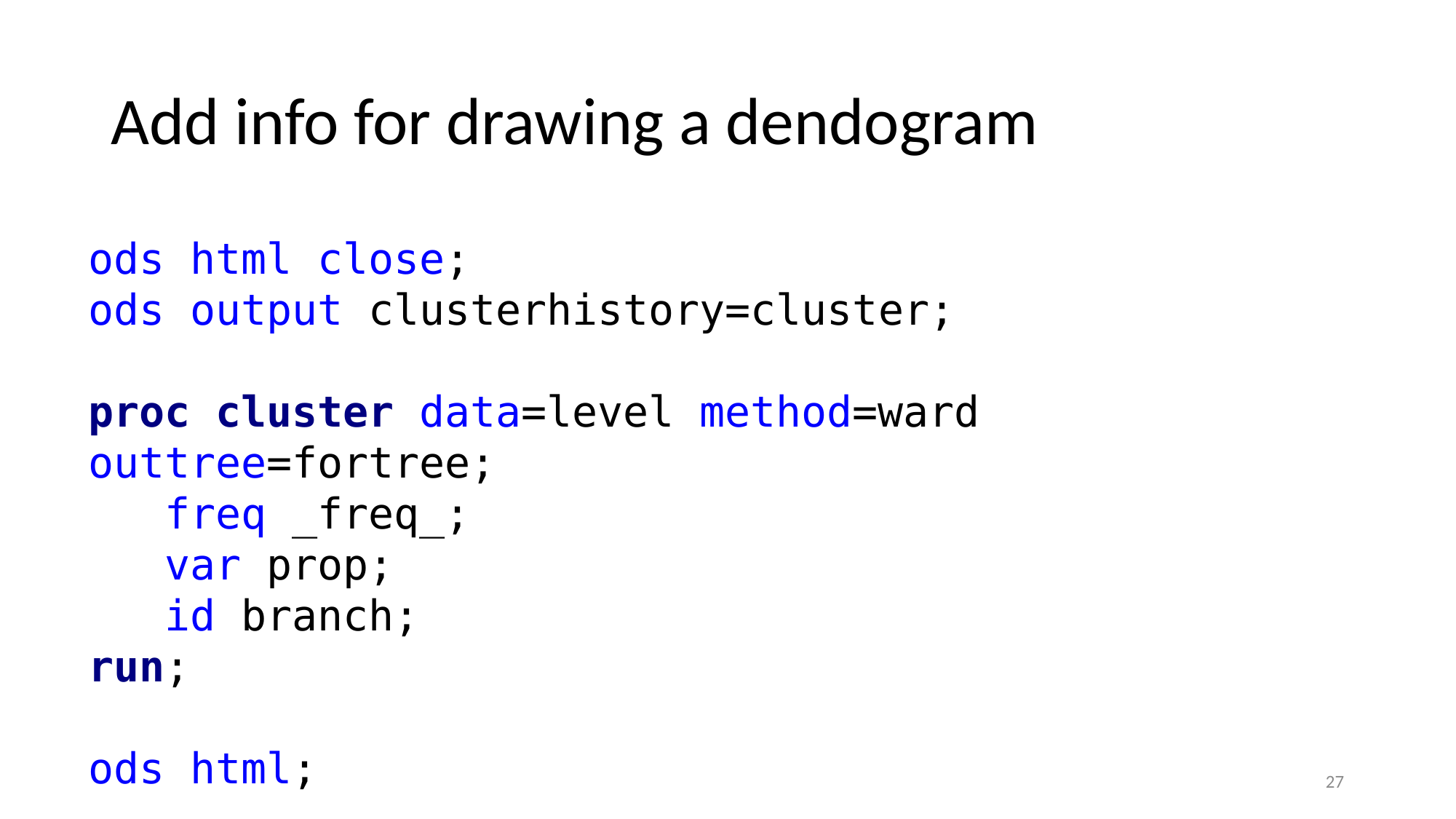

# Add info for drawing a dendogram
ods html close;
ods output clusterhistory=cluster;

proc cluster data=level method=ward outtree=fortree;
   freq _freq_;
   var prop;
   id branch;
run;

ods html;
27